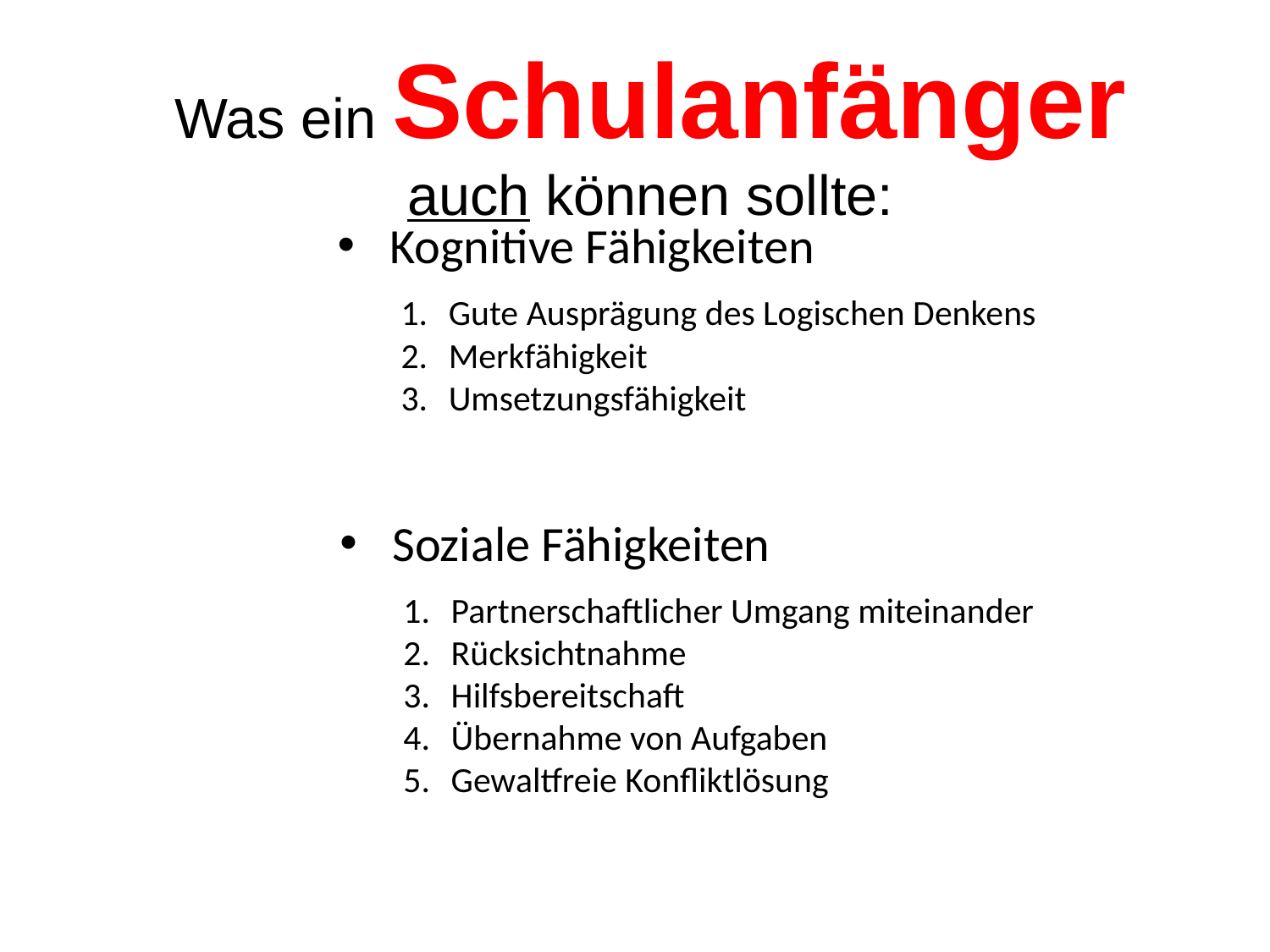

Was ein Schulanfänger auch können sollte:
  Kognitive Fähigkeiten

Gute Ausprägung des Logischen Denkens
Merkfähigkeit
Umsetzungsfähigkeit

  Soziale Fähigkeiten

Partnerschaftlicher Umgang miteinander
Rücksichtnahme
Hilfsbereitschaft
Übernahme von Aufgaben
Gewaltfreie Konfliktlösung